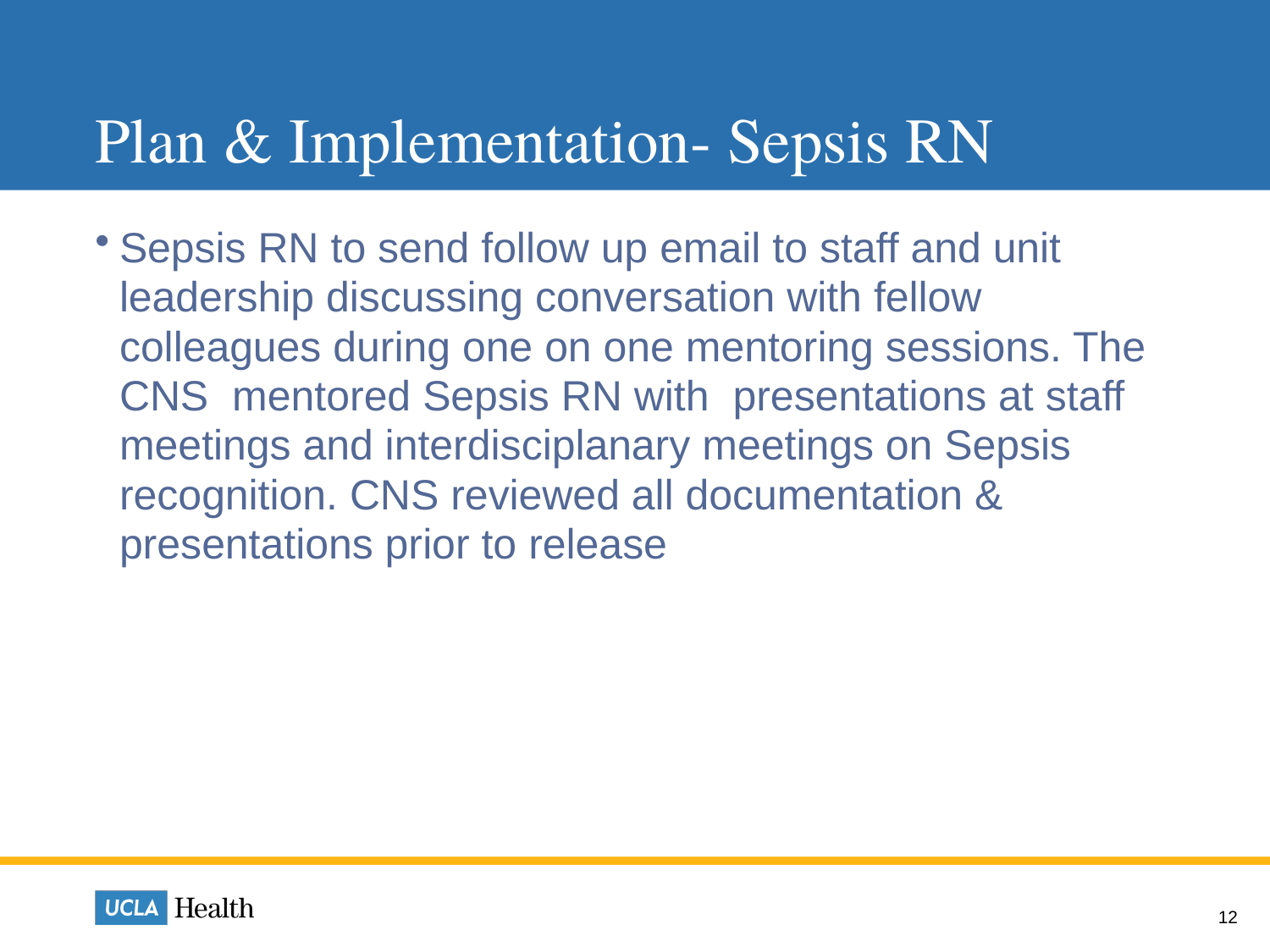

# Plan & Implementation- Sepsis RN
Sepsis RN to send follow up email to staff and unit leadership discussing conversation with fellow colleagues during one on one mentoring sessions. The CNS  mentored Sepsis RN with  presentations at staff meetings and interdisciplanary meetings on Sepsis recognition. CNS reviewed all documentation & presentations prior to release

12